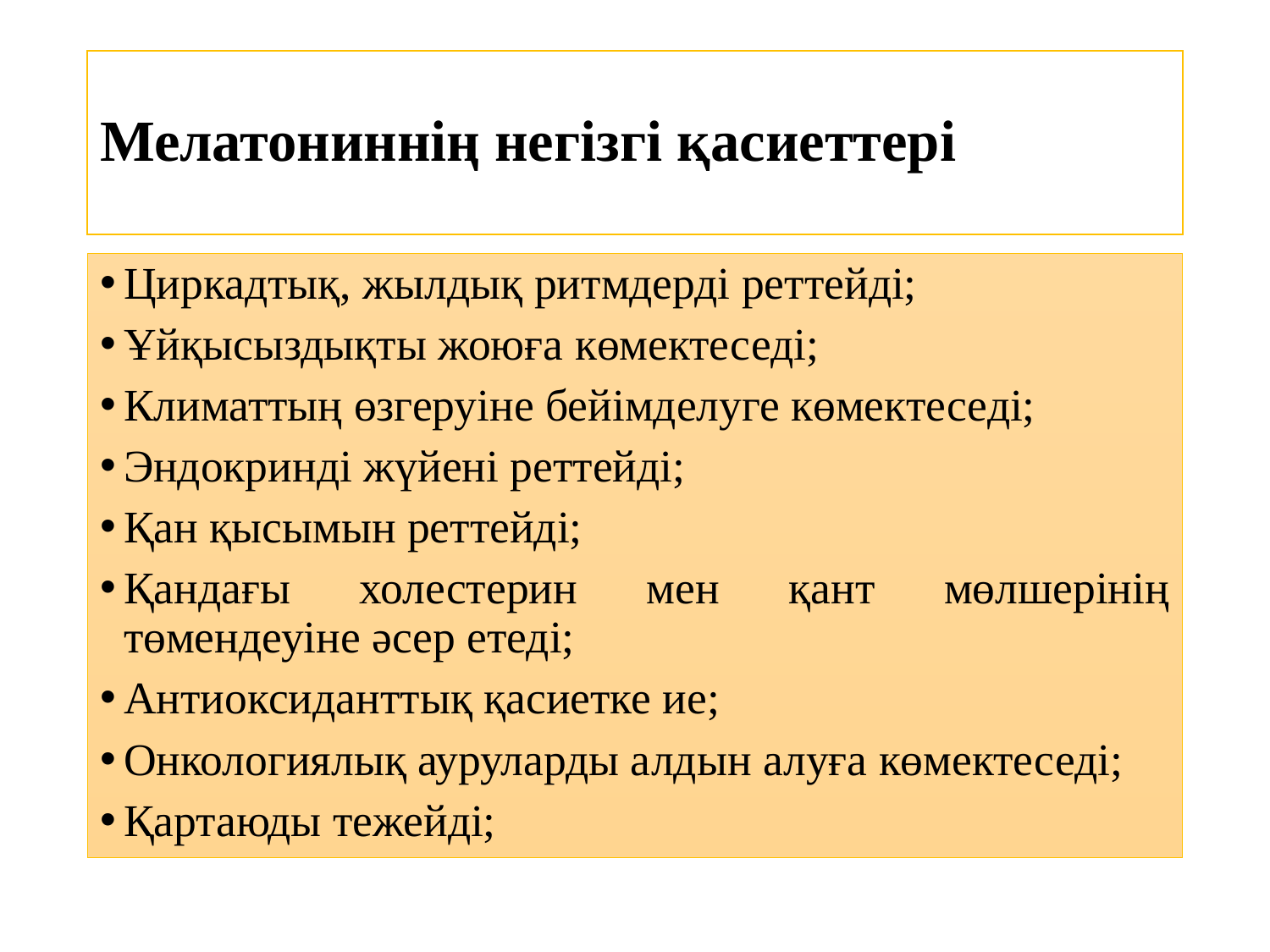

# Мелатониннің негізгі қасиеттері
Циркадтық, жылдық ритмдерді реттейді;
Ұйқысыздықты жоюға көмектеседі;
Климаттың өзгеруіне бейімделуге көмектеседі;
Эндокринді жүйені реттейді;
Қан қысымын реттейді;
Қандағы холестерин мен қант мөлшерінің төмендеуіне әсер етеді;
Антиоксиданттық қасиетке ие;
Онкологиялық ауруларды алдын алуға көмектеседі;
Қартаюды тежейді;